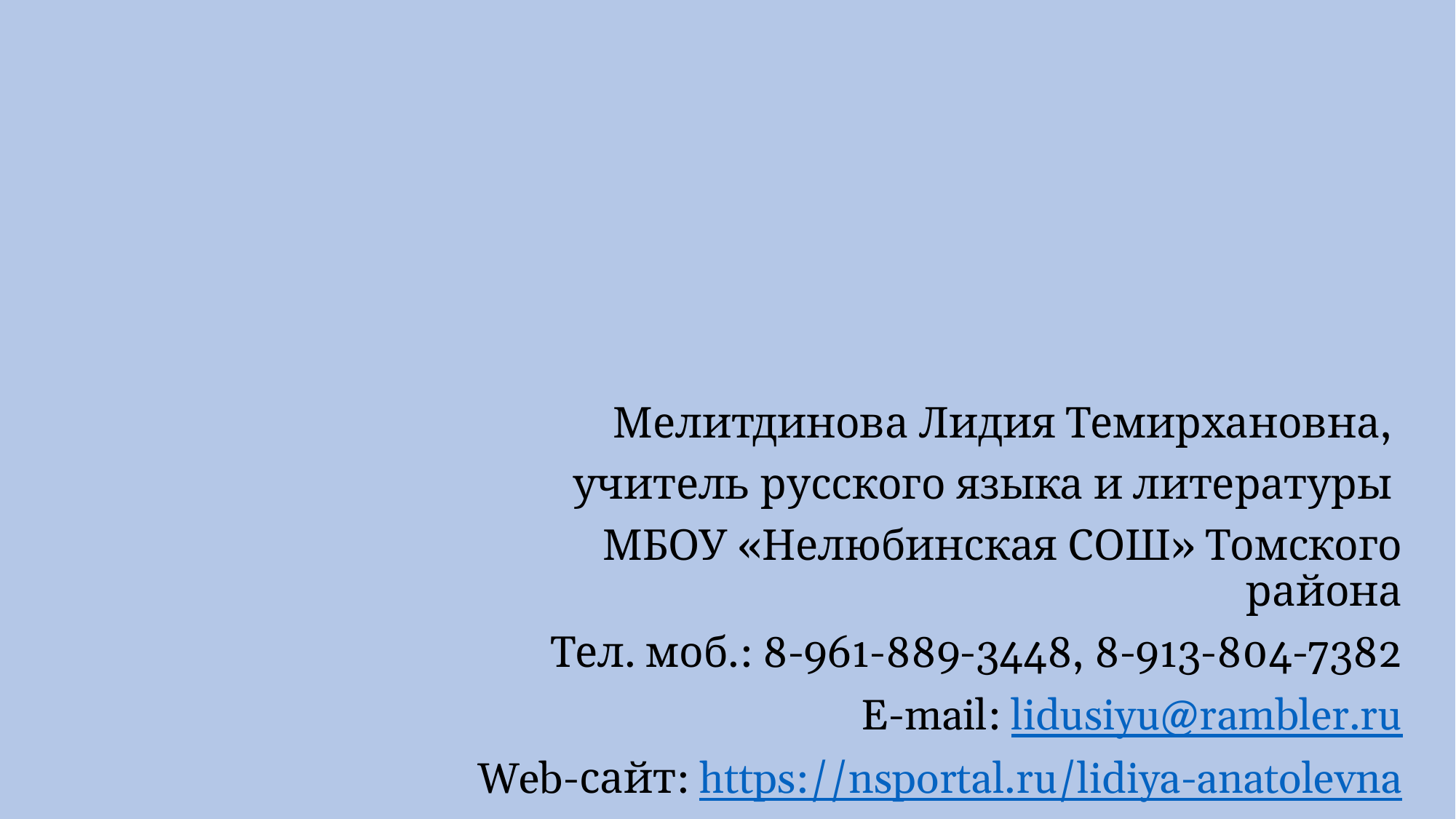

Мелитдинова Лидия Темирхановна,
учитель русского языка и литературы
МБОУ «Нелюбинская СОШ» Томского района
Тел. моб.: 8-961-889-3448, 8-913-804-7382
E-mail: lidusiyu@rambler.ru
Web-сайт: https://nsportal.ru/lidiya-anatolevna